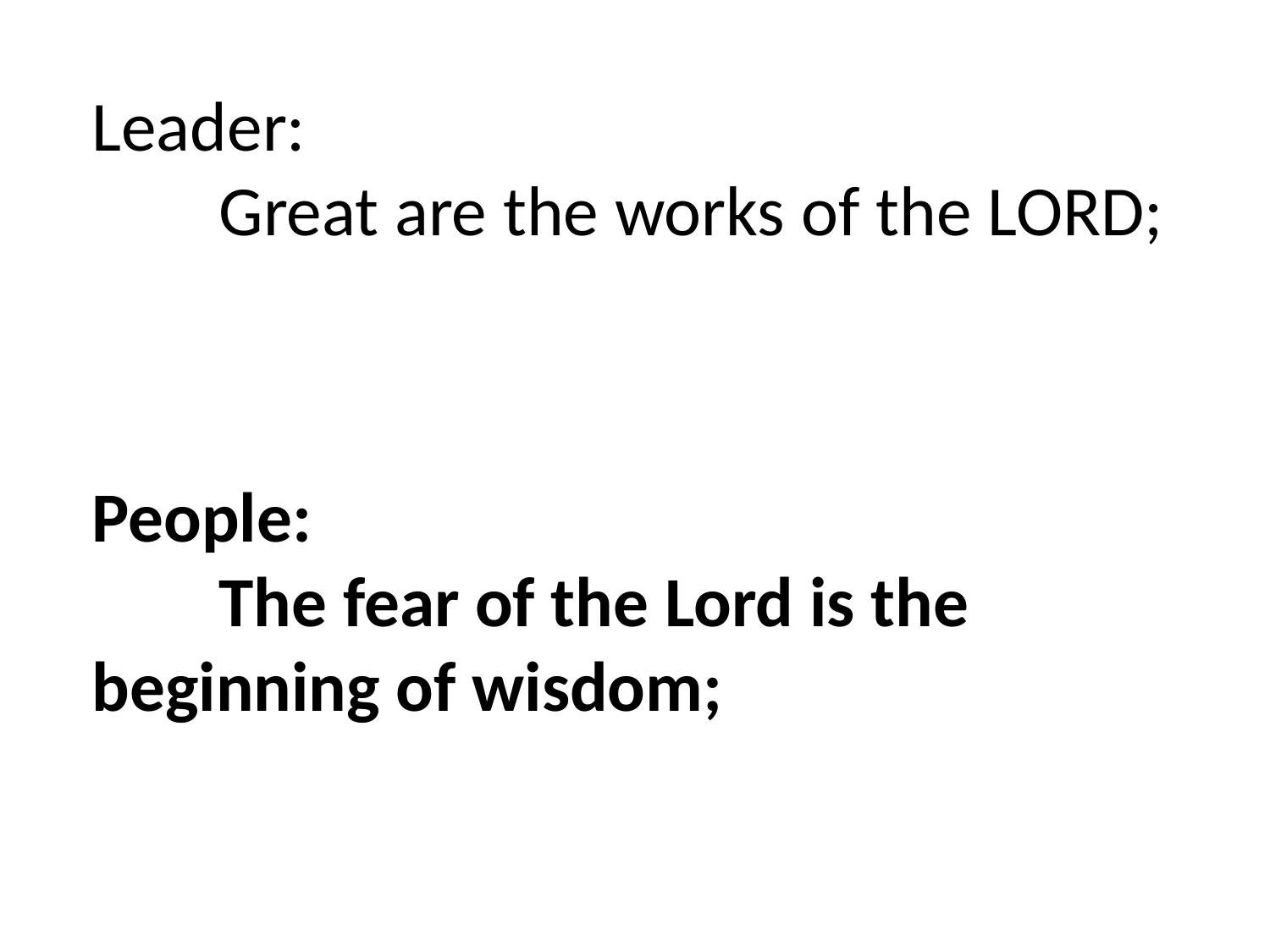

Leader:
	Great are the works of the LORD;
People:
	The fear of the Lord is the beginning of wisdom;